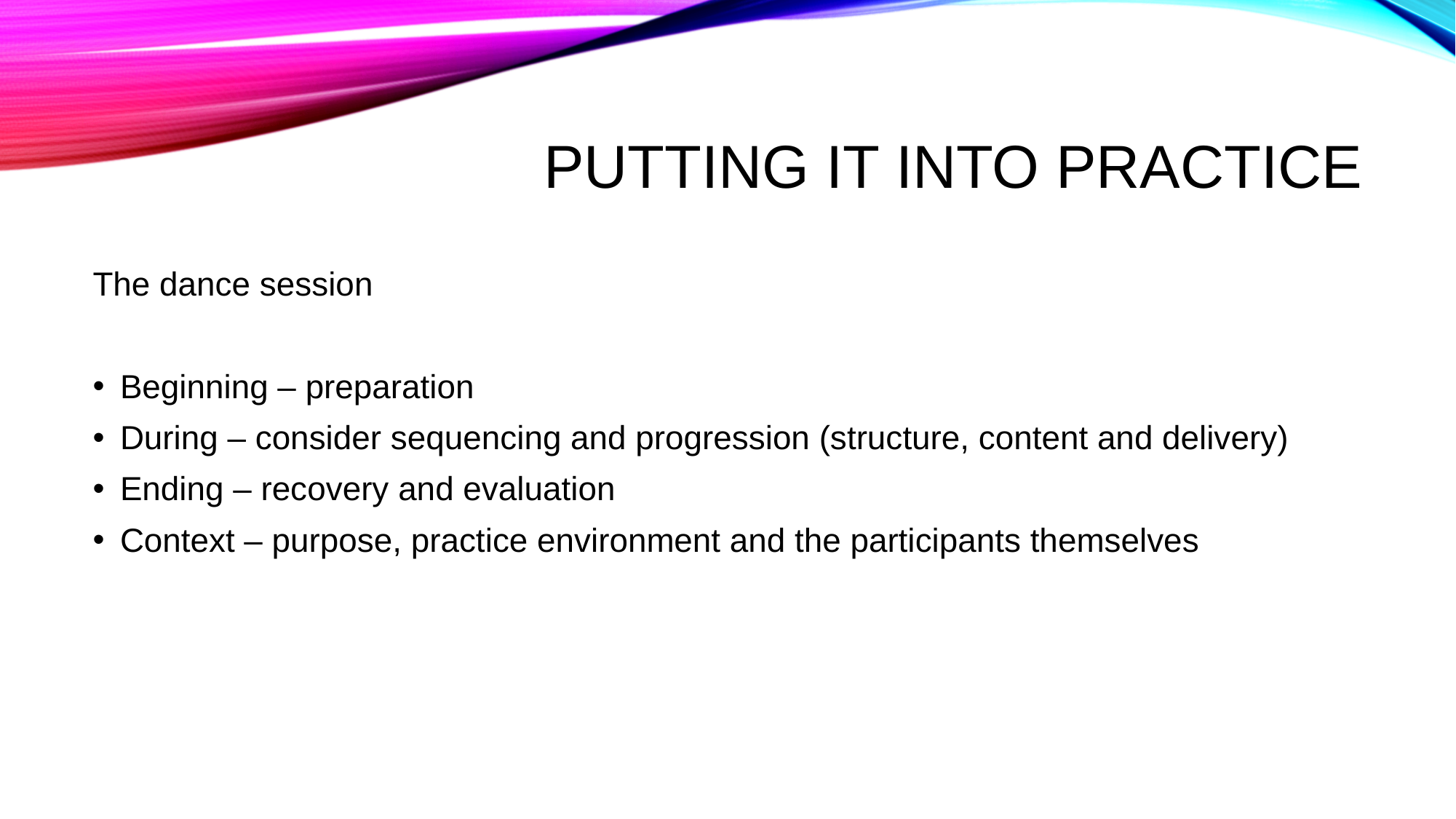

# Putting it into practice
The dance session

Beginning – preparation
During – consider sequencing and progression (structure, content and delivery)
Ending – recovery and evaluation
Context – purpose, practice environment and the participants themselves